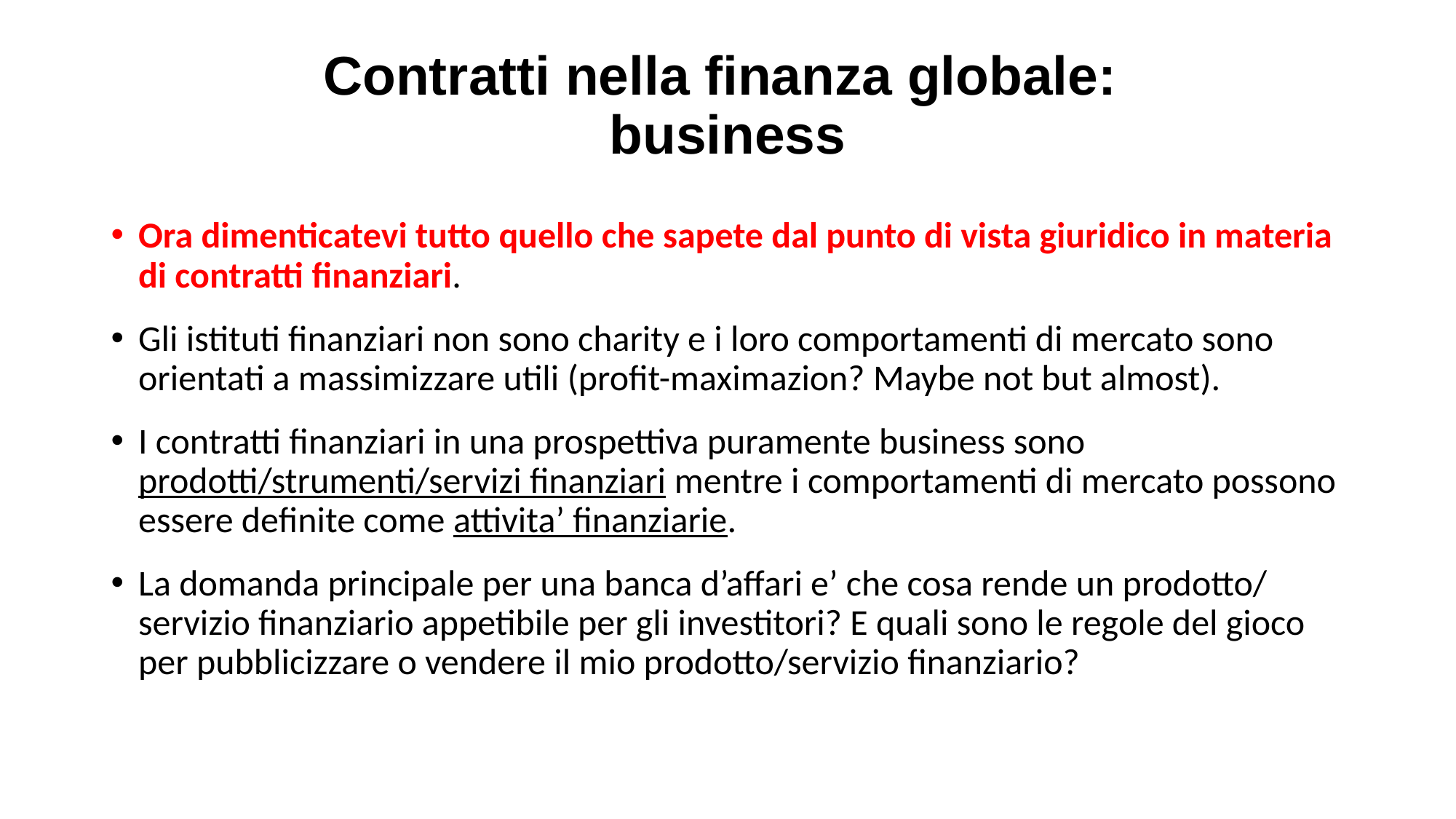

# Contratti nella finanza globale: business
Ora dimenticatevi tutto quello che sapete dal punto di vista giuridico in materia di contratti finanziari.
Gli istituti finanziari non sono charity e i loro comportamenti di mercato sono orientati a massimizzare utili (profit-maximazion? Maybe not but almost).
I contratti finanziari in una prospettiva puramente business sono prodotti/strumenti/servizi finanziari mentre i comportamenti di mercato possono essere definite come attivita’ finanziarie.
La domanda principale per una banca d’affari e’ che cosa rende un prodotto/ servizio finanziario appetibile per gli investitori? E quali sono le regole del gioco per pubblicizzare o vendere il mio prodotto/servizio finanziario?